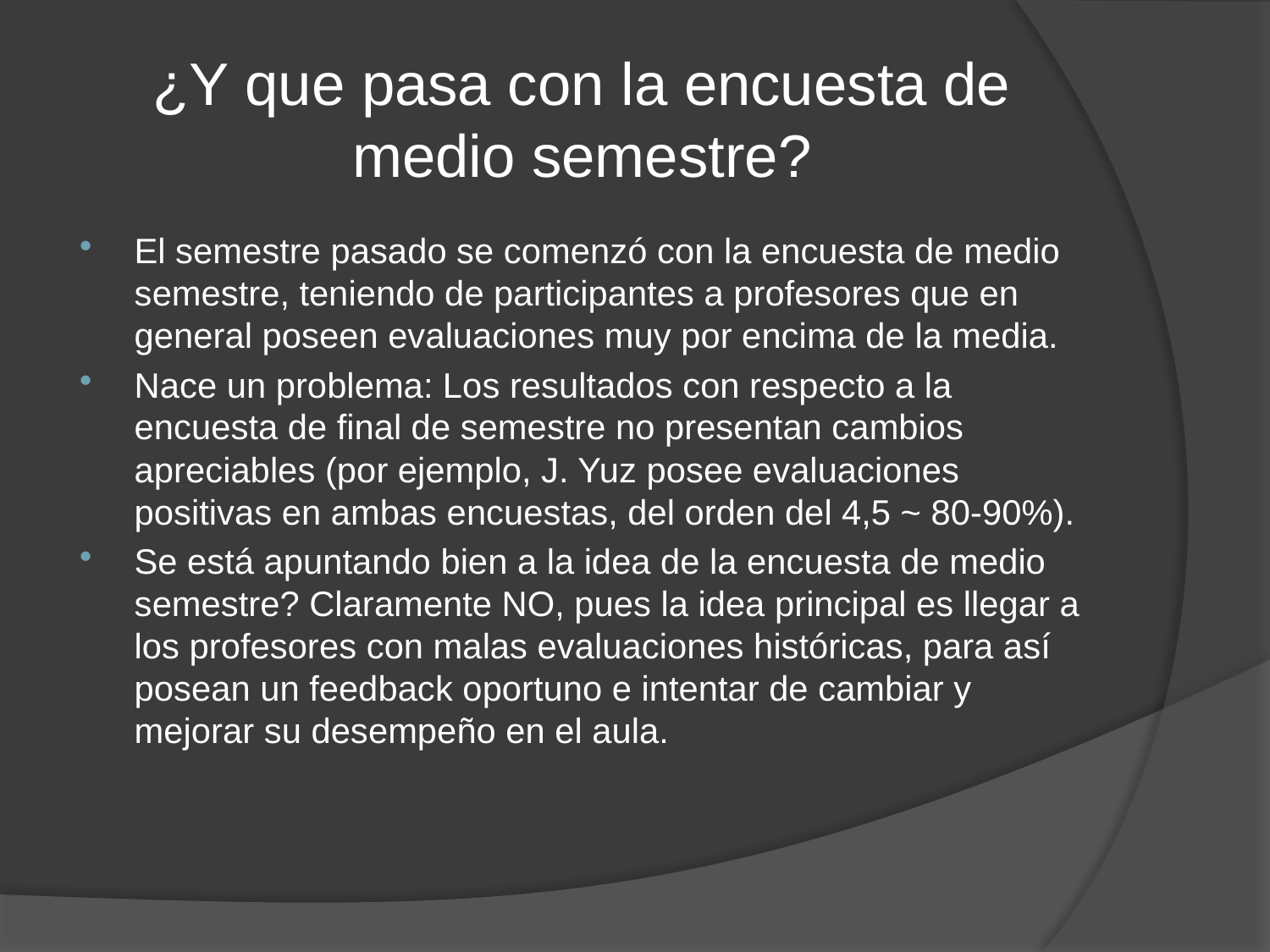

# ¿Y que pasa con la encuesta de medio semestre?
El semestre pasado se comenzó con la encuesta de medio semestre, teniendo de participantes a profesores que en general poseen evaluaciones muy por encima de la media.
Nace un problema: Los resultados con respecto a la encuesta de final de semestre no presentan cambios apreciables (por ejemplo, J. Yuz posee evaluaciones positivas en ambas encuestas, del orden del 4,5 ~ 80-90%).
Se está apuntando bien a la idea de la encuesta de medio semestre? Claramente NO, pues la idea principal es llegar a los profesores con malas evaluaciones históricas, para así posean un feedback oportuno e intentar de cambiar y mejorar su desempeño en el aula.